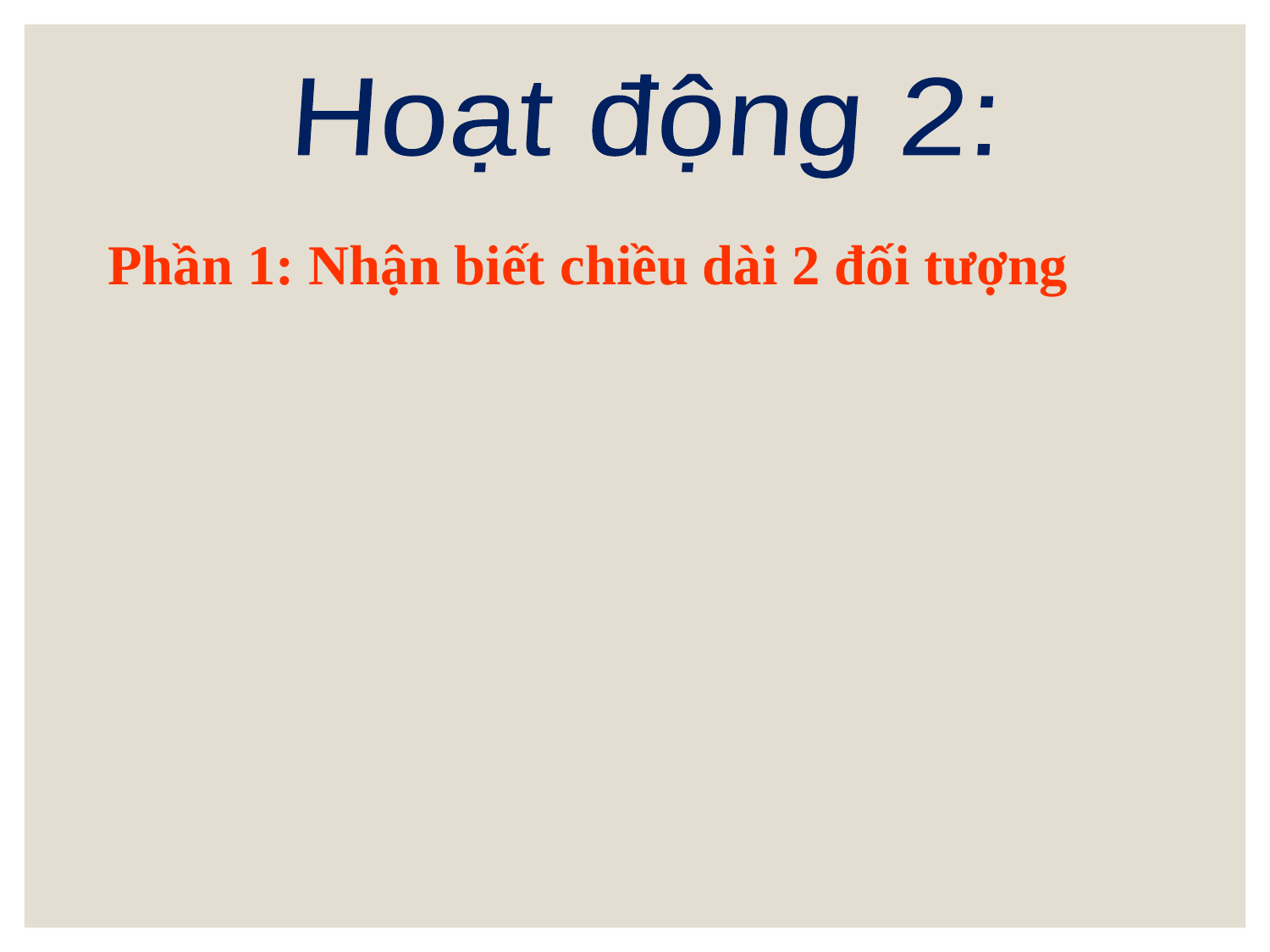

Hoạt động 2:

Phần 1: Nhận biết chiều dài 2 đối tượng